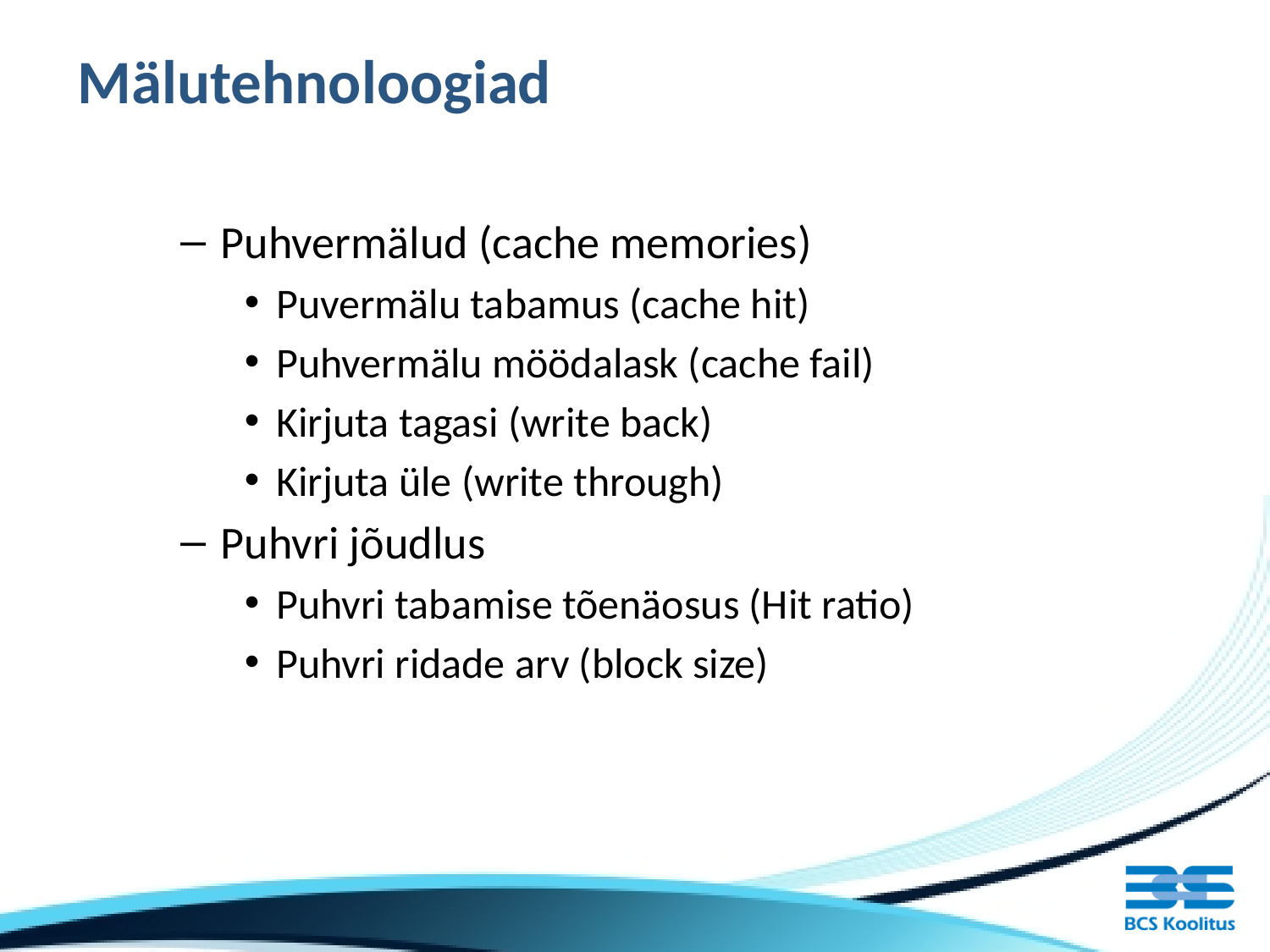

# Mälutehnoloogiad
Puhvermälud (cache memories)
Puvermälu tabamus (cache hit)
Puhvermälu möödalask (cache fail)
Kirjuta tagasi (write back)
Kirjuta üle (write through)
Puhvri jõudlus
Puhvri tabamise tõenäosus (Hit ratio)
Puhvri ridade arv (block size)